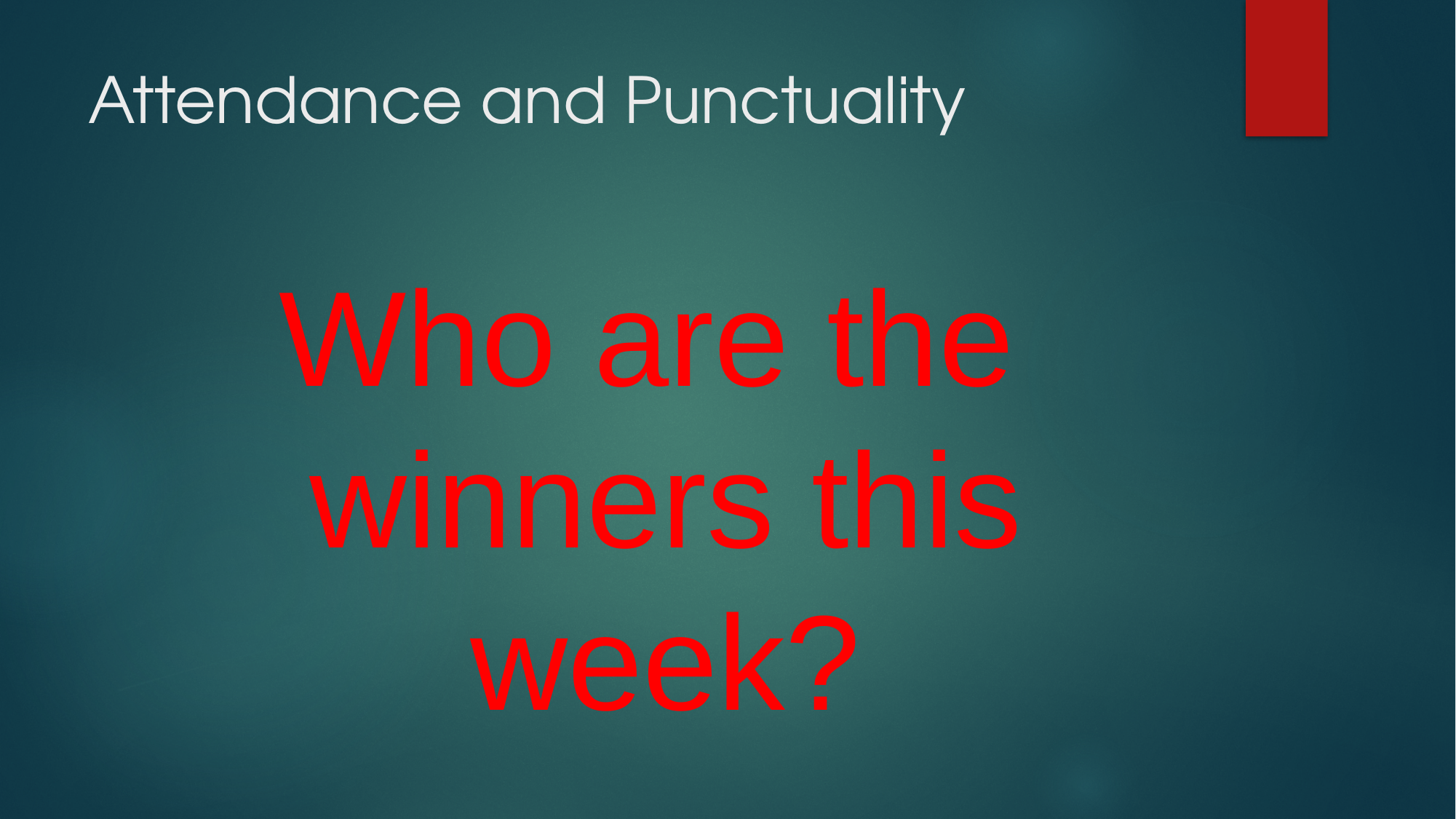

# Attendance and Punctuality
Who are the  winners this week?